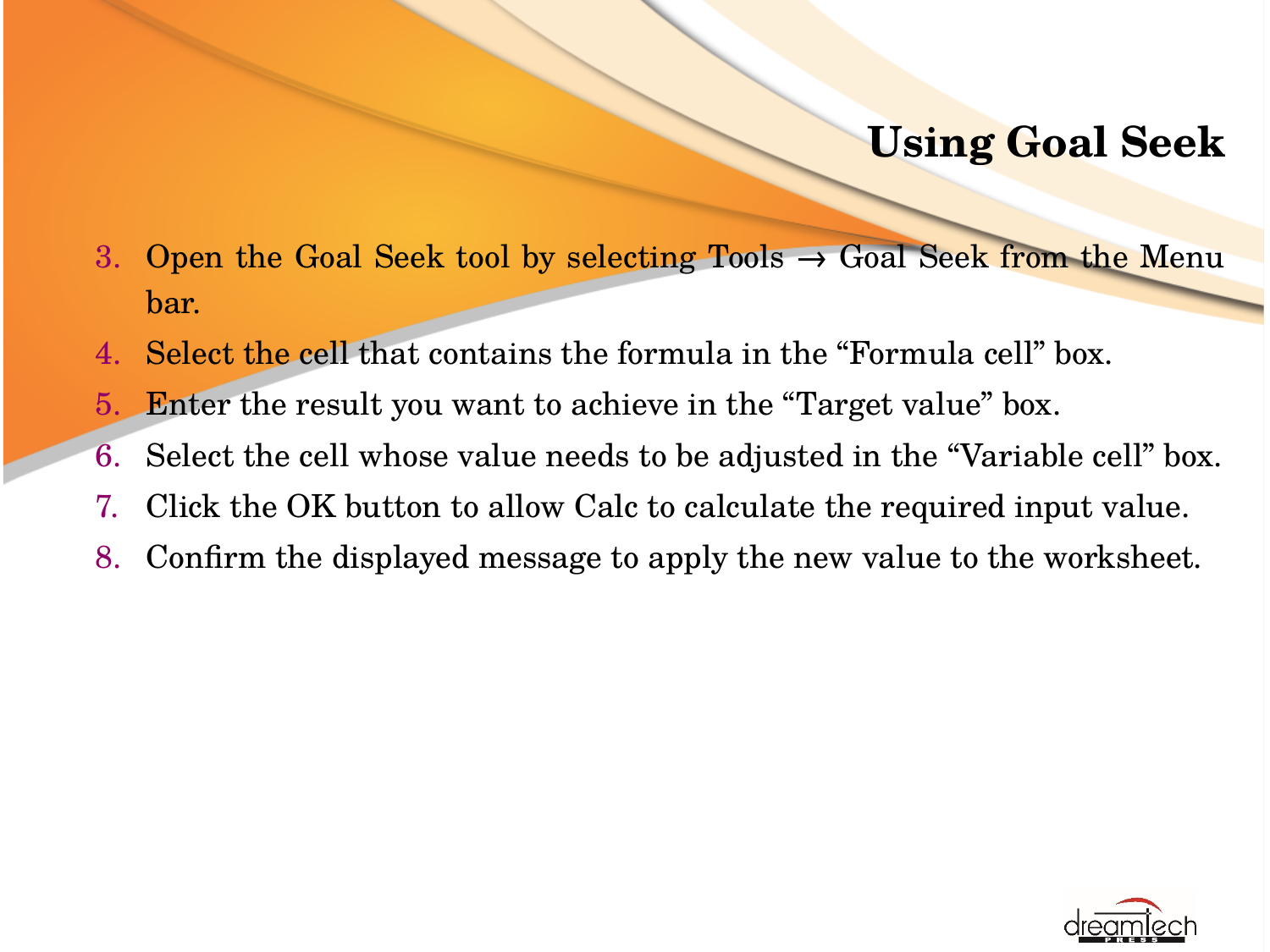

# Using Goal Seek
Open the Goal Seek tool by selecting Tools → Goal Seek from the Menu bar.
Select the cell that contains the formula in the “Formula cell” box.
Enter the result you want to achieve in the “Target value” box.
Select the cell whose value needs to be adjusted in the “Variable cell” box.
Click the OK button to allow Calc to calculate the required input value.
Confirm the displayed message to apply the new value to the worksheet.